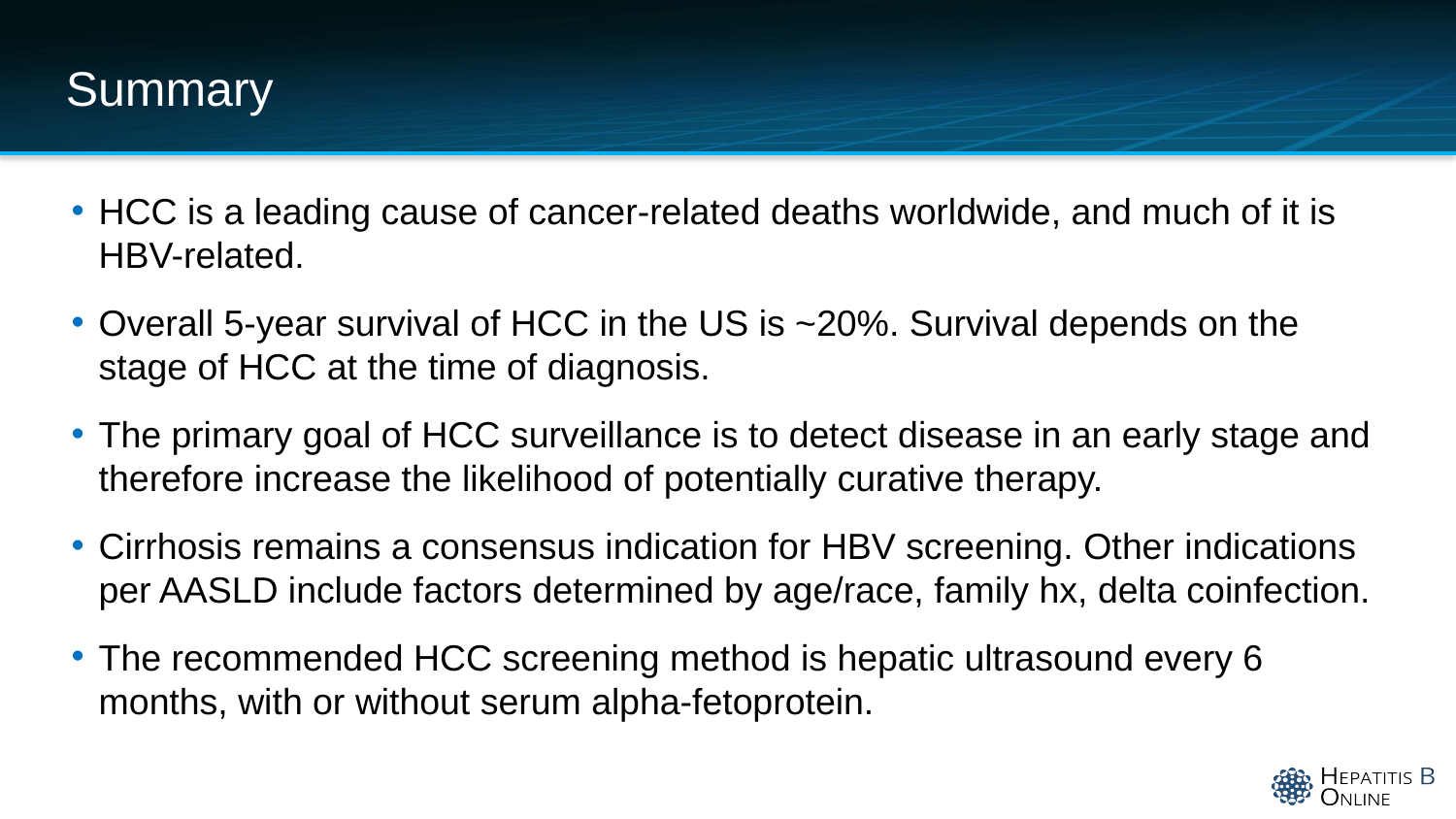

# Summary
HCC is a leading cause of cancer-related deaths worldwide, and much of it is HBV-related.
Overall 5-year survival of HCC in the US is ~20%. Survival depends on the stage of HCC at the time of diagnosis.
The primary goal of HCC surveillance is to detect disease in an early stage and therefore increase the likelihood of potentially curative therapy.
Cirrhosis remains a consensus indication for HBV screening. Other indications per AASLD include factors determined by age/race, family hx, delta coinfection.
The recommended HCC screening method is hepatic ultrasound every 6 months, with or without serum alpha-fetoprotein.